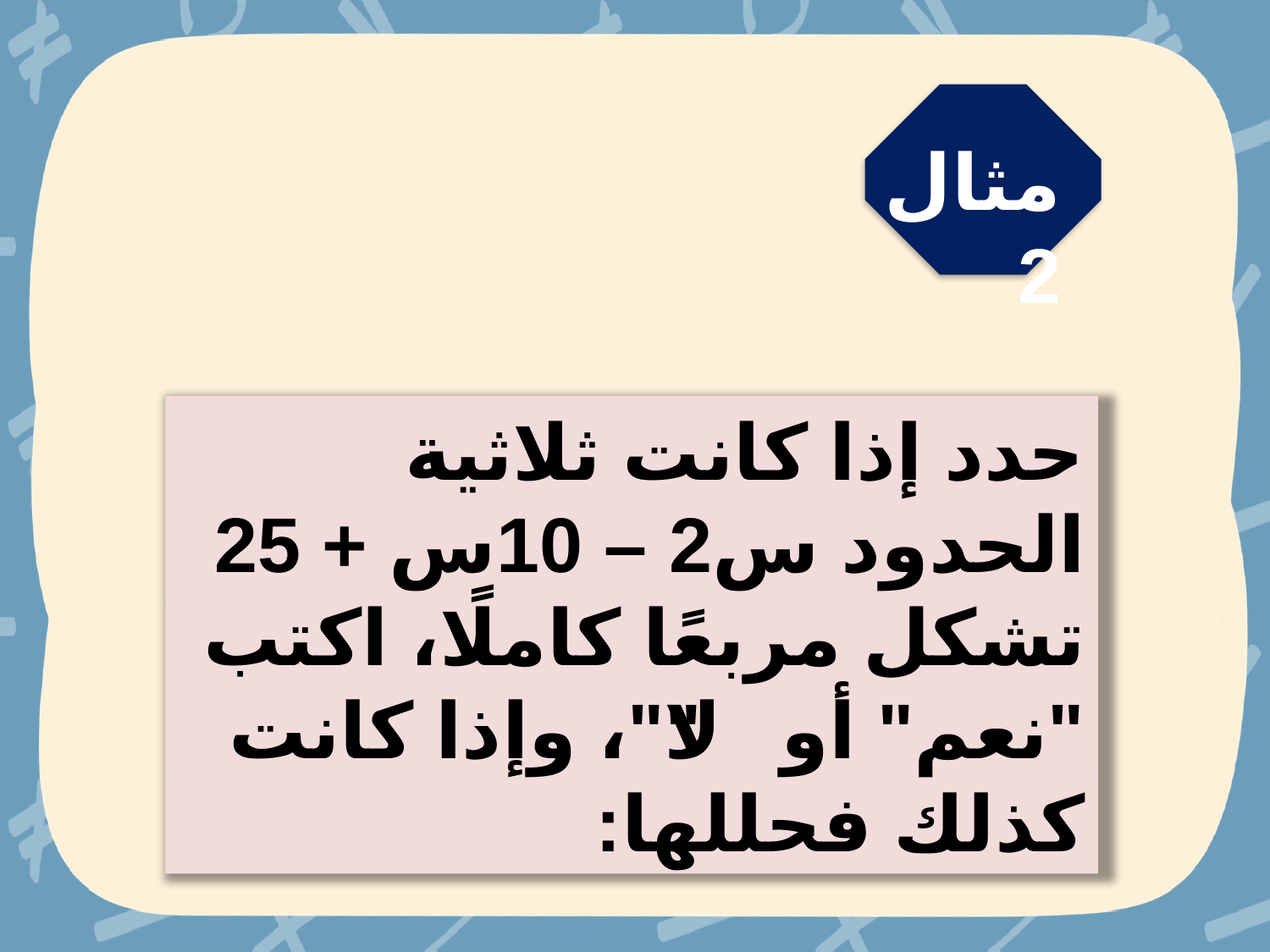

مثال 2
حدد إذا كانت ثلاثية الحدود س2 – 10س + 25 تشكل مربعًا كاملًا، اكتب "نعم" أو "لا"، وإذا كانت كذلك فحللها: